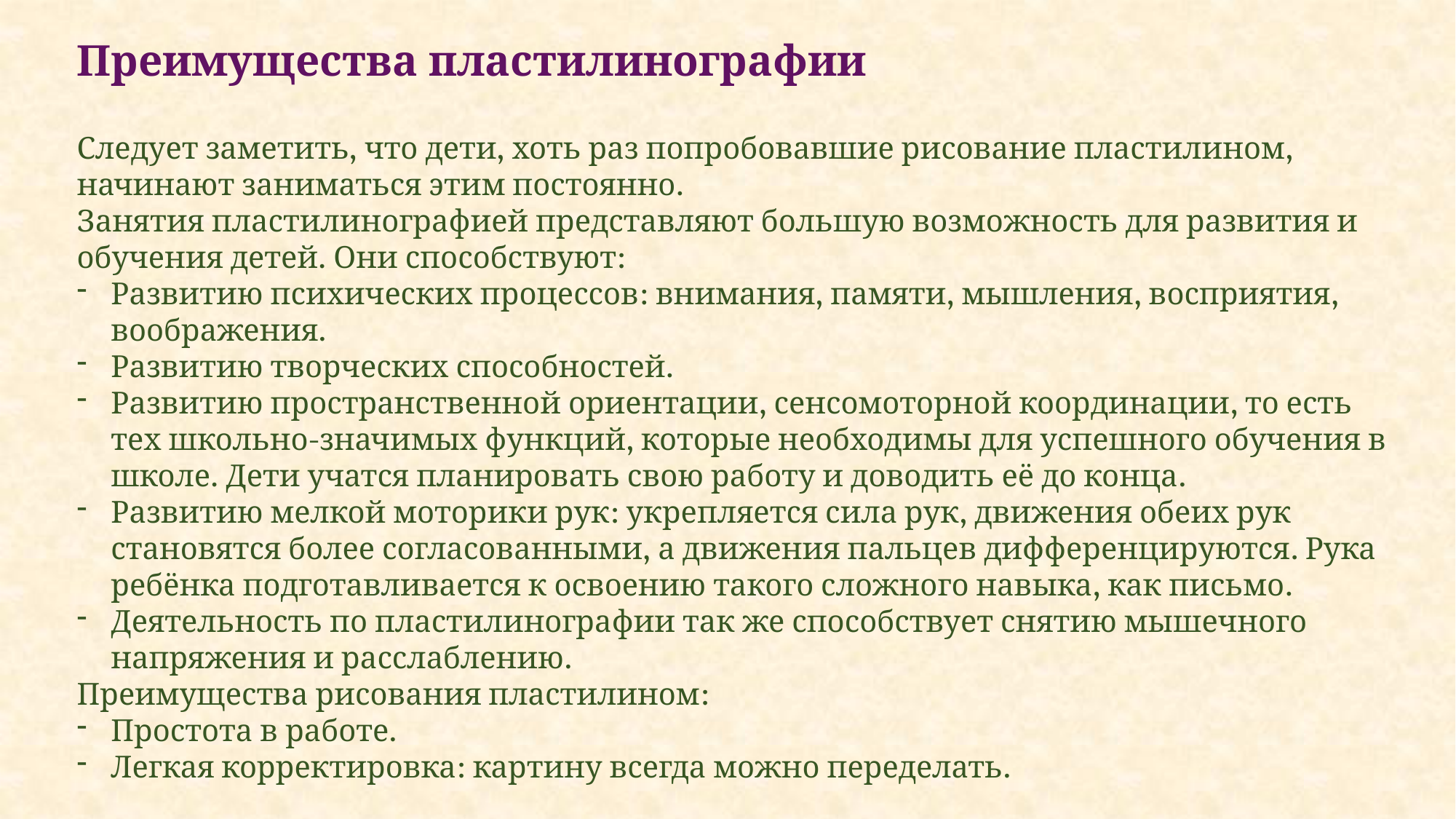

Преимущества пластилинографии

Следует заметить, что дети, хоть раз попробовавшие рисование пластилином, начинают заниматься этим постоянно.
Занятия пластилинографией представляют большую возможность для развития и обучения детей. Они способствуют:
Развитию психических процессов: внимания, памяти, мышления, восприятия, воображения.
Развитию творческих способностей.
Развитию пространственной ориентации, сенсомоторной координации, то есть тех школьно-значимых функций, которые необходимы для успешного обучения в школе. Дети учатся планировать свою работу и доводить её до конца.
Развитию мелкой моторики рук: укрепляется сила рук, движения обеих рук становятся более согласованными, а движения пальцев дифференцируются. Рука ребёнка подготавливается к освоению такого сложного навыка, как письмо.
Деятельность по пластилинографии так же способствует снятию мышечного напряжения и расслаблению.
Преимущества рисования пластилином:
Простота в работе.
Легкая корректировка: картину всегда можно переделать.